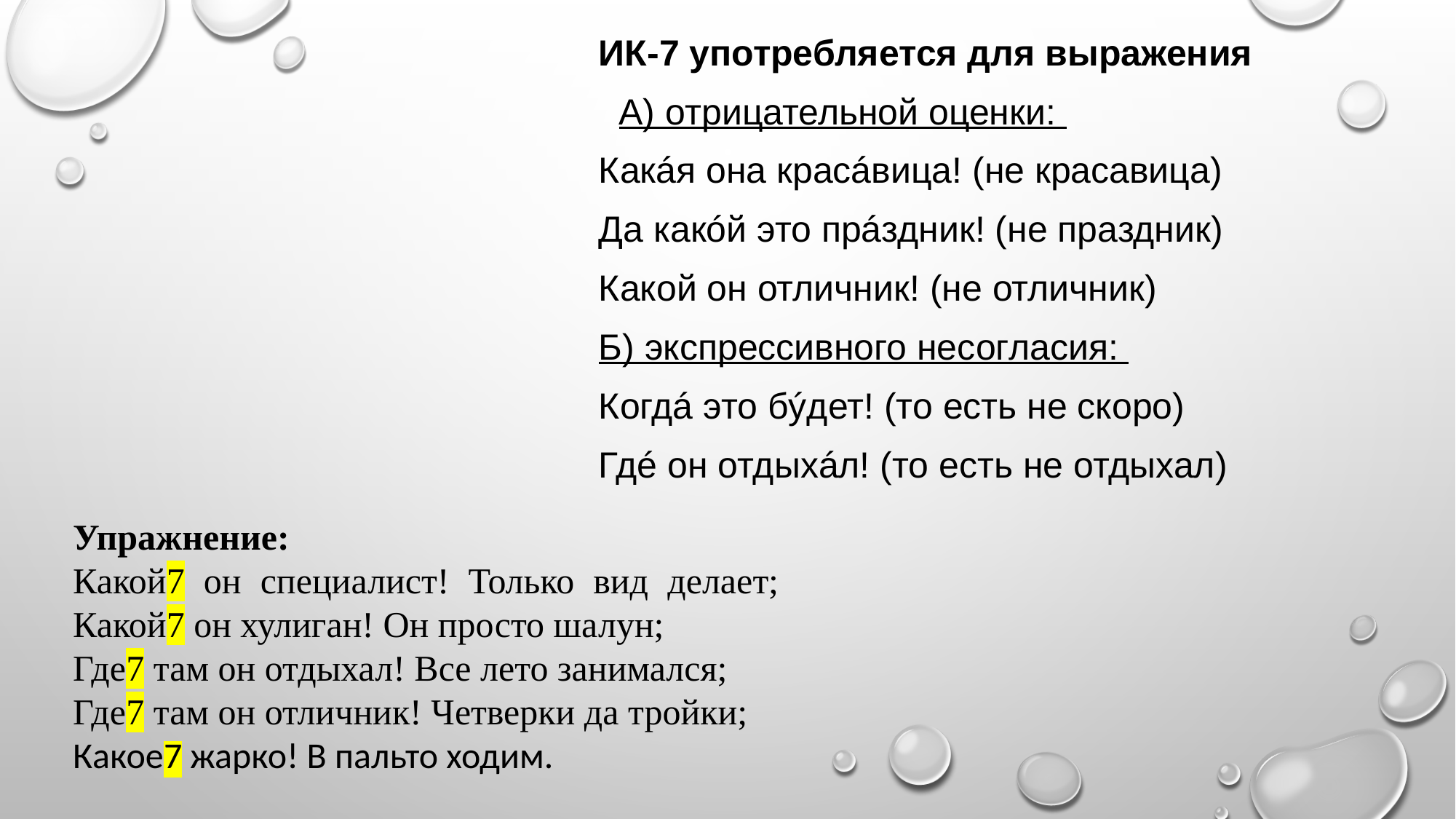

ИК-7 употребляется для выражения
  А) отрицательной оценки:
Какáя она красáвица! (не красавица)
Да какóй это прáздник! (не праздник)
Какой он отличник! (не отличник)
Б) экспрессивного несогласия:
Когдá это бýдет! (то есть не скоро)
Гдé он отдыхáл! (то есть не отдыхал)
Упражнение:
Какой7 он специалист! Только вид делает; Какой7 он хулиган! Он просто шалун;
Где7 там он отдыхал! Все лето занимался;
Где7 там он отличник! Четверки да тройки;
Какое7 жарко! В пальто ходим.